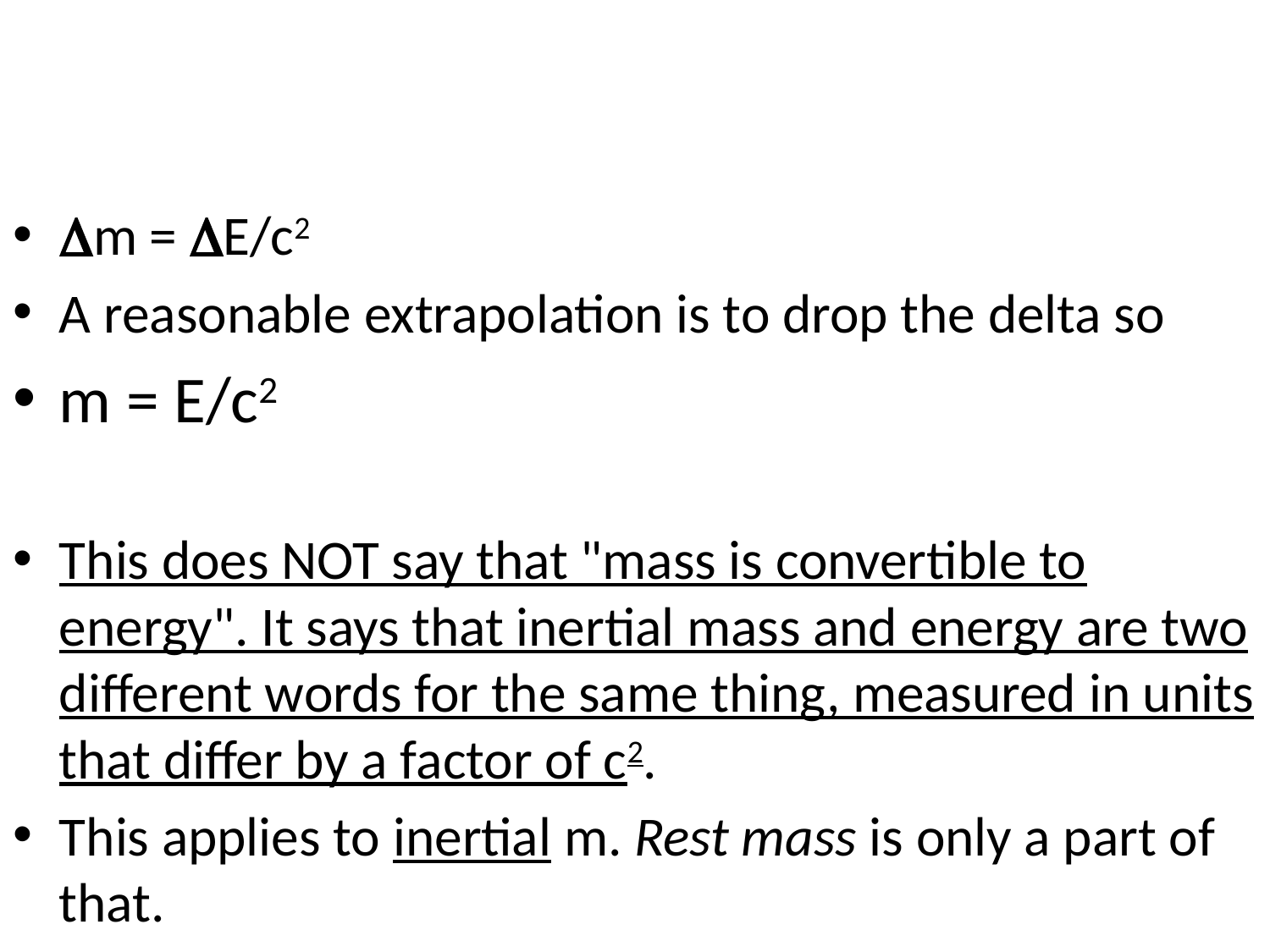

#

Δm = ΔE/c2
A reasonable extrapolation is to drop the delta so
m = E/c2

This does NOT say that "mass is convertible to energy". It says that inertial mass and energy are two different words for the same thing, measured in units that differ by a factor of c2.
This applies to inertial m. Rest mass is only a part of that.